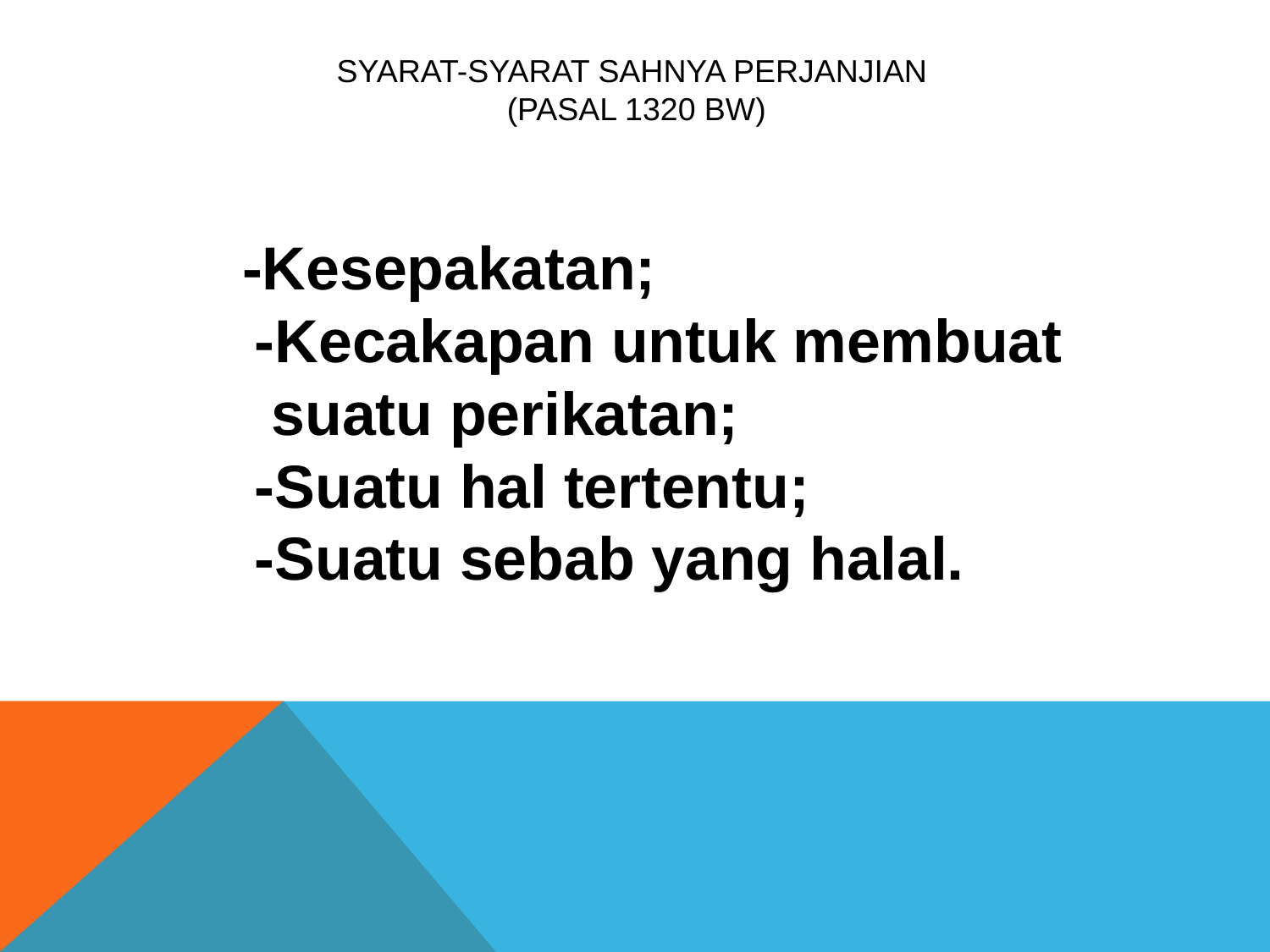

# Syarat-Syarat sahnya Perjanjian (Pasal 1320 BW)

                 -Kesepakatan;
     -Kecakapan untuk membuat
      suatu perikatan;
     -Suatu hal tertentu;
     -Suatu sebab yang halal.